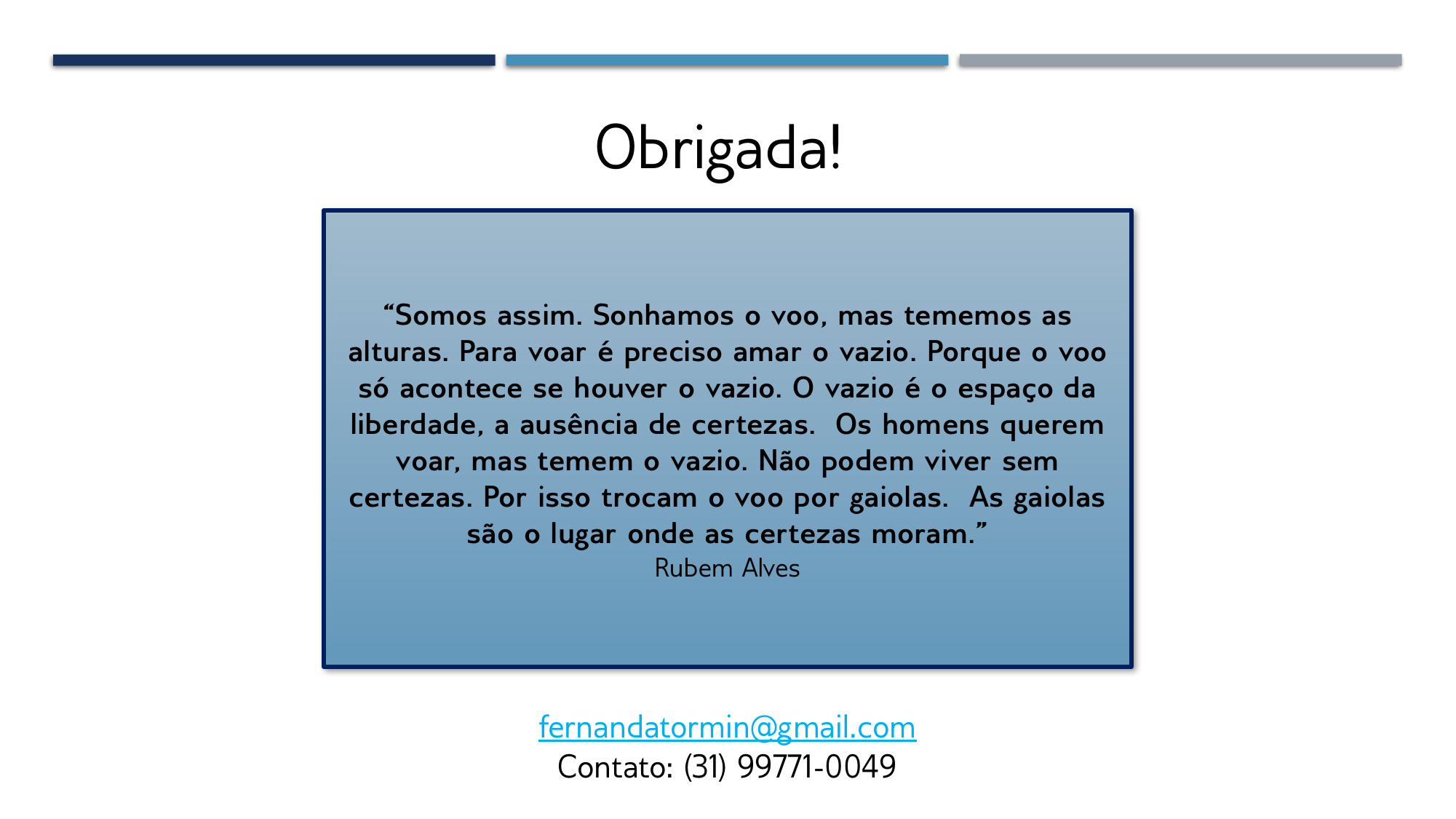

Obrigada!
“Somos assim. Sonhamos o voo, mas tememos as alturas. Para voar é preciso amar o vazio. Porque o voo só acontece se houver o vazio. O vazio é o espaço da liberdade, a ausência de certezas.  Os homens querem voar, mas temem o vazio. Não podem viver sem certezas. Por isso trocam o voo por gaiolas.  As gaiolas são o lugar onde as certezas moram.”
Rubem Alves
fernandatormin@gmail.com
Contato: (31) 99771-0049